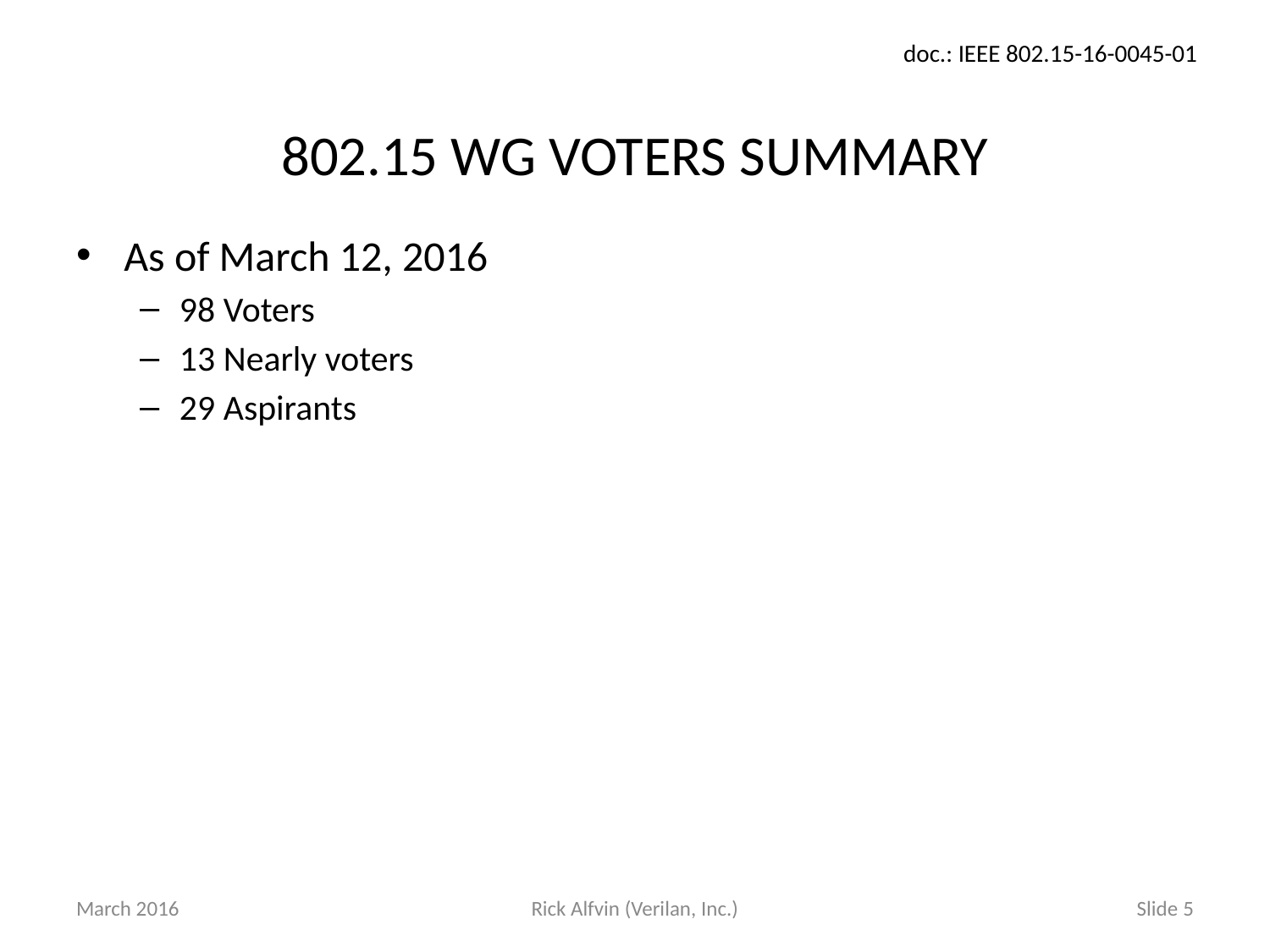

# 802.15 WG VOTERS SUMMARY
As of March 12, 2016
98 Voters
13 Nearly voters
29 Aspirants
March 2016
Rick Alfvin (Verilan, Inc.)
Slide 5